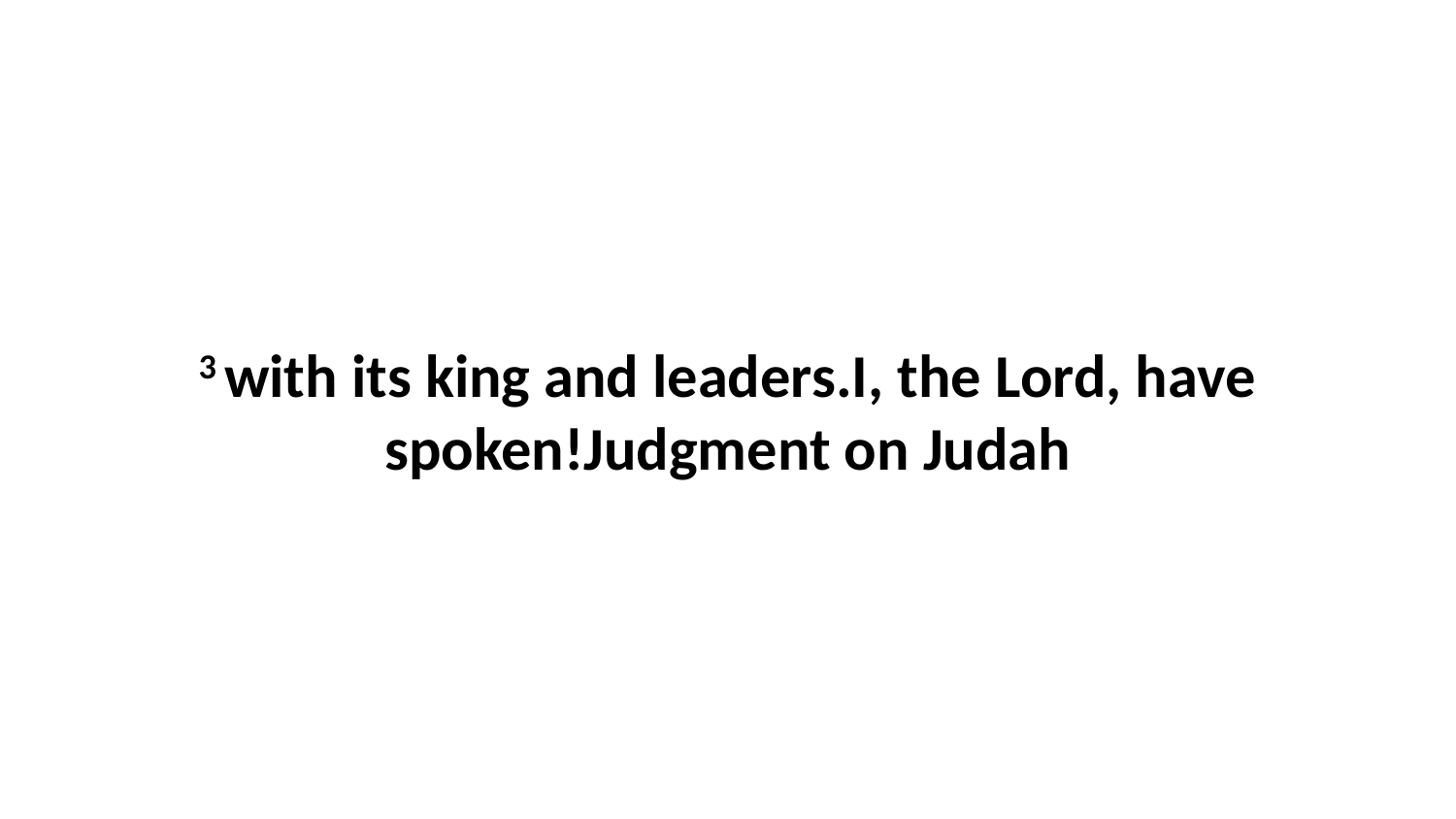

3 with its king and leaders.I, the Lord, have spoken!Judgment on Judah